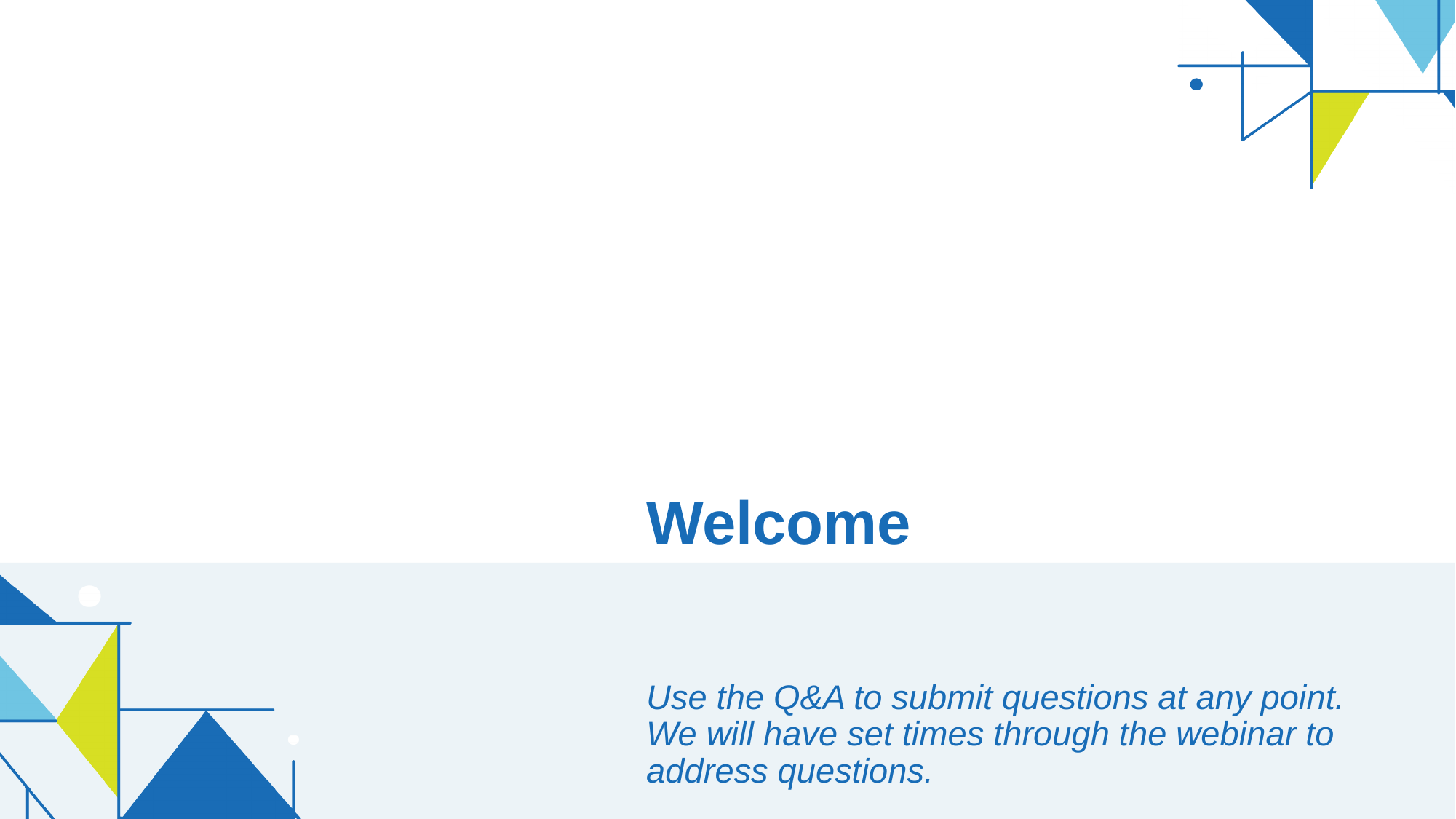

# Welcome
Use the Q&A to submit questions at any point. We will have set times through the webinar to address questions.